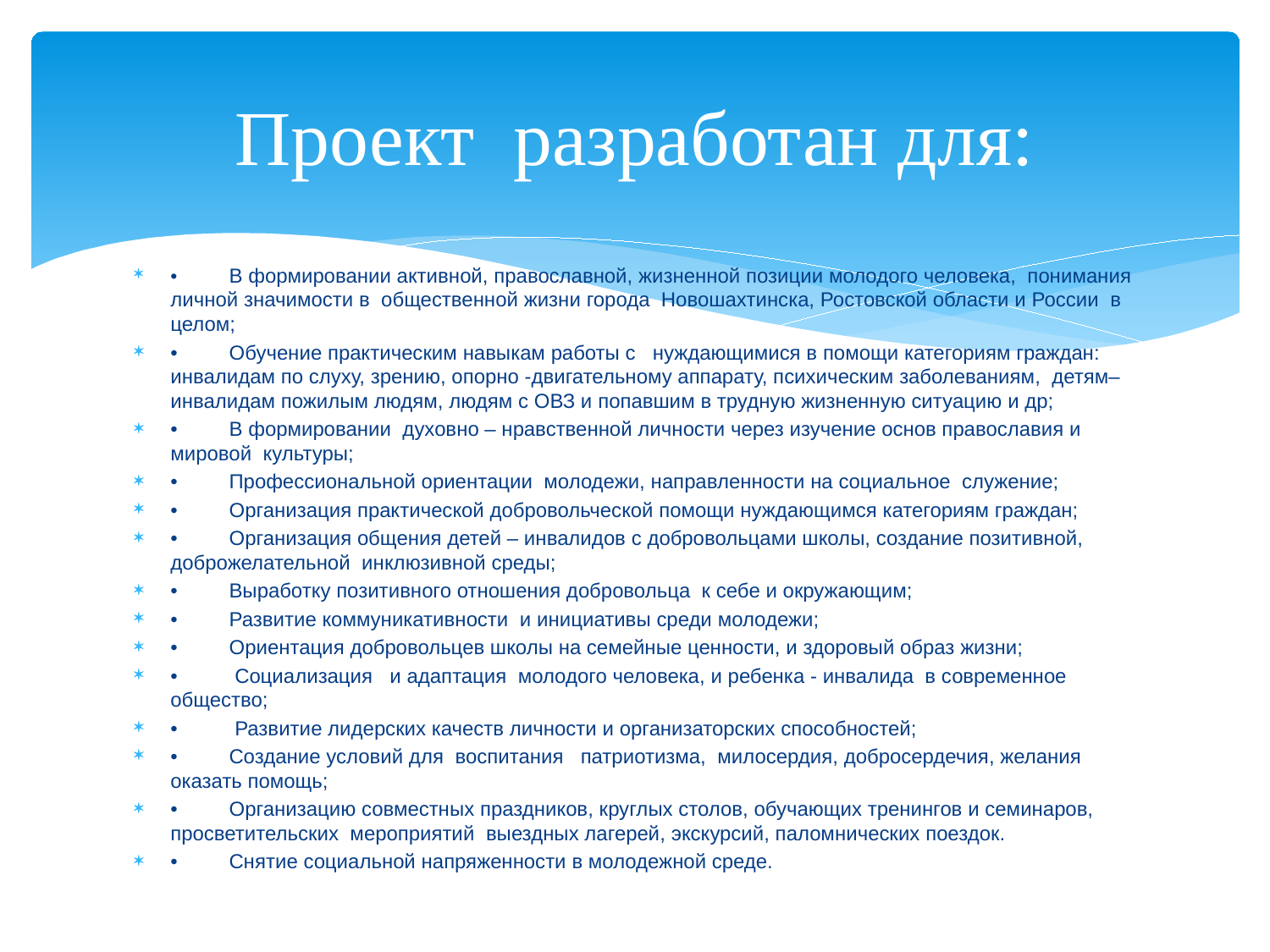

# Проект  разработан для:
•	В формировании активной, православной, жизненной позиции молодого человека,  понимания личной значимости в  общественной жизни города  Новошахтинска, Ростовской области и России  в целом;
•	Обучение практическим навыкам работы с   нуждающимися в помощи категориям граждан: инвалидам по слуху, зрению, опорно -двигательному аппарату, психическим заболеваниям,  детям–инвалидам пожилым людям, людям с ОВЗ и попавшим в трудную жизненную ситуацию и др;
•	В формировании  духовно – нравственной личности через изучение основ православия и мировой  культуры;
•	Профессиональной ориентации  молодежи, направленности на социальное  служение;
•	Организация практической добровольческой помощи нуждающимся категориям граждан;
•	Организация общения детей – инвалидов с добровольцами школы, создание позитивной, доброжелательной  инклюзивной среды;
•	Выработку позитивного отношения добровольца  к себе и окружающим;
•	Развитие коммуникативности  и инициативы среди молодежи;
•	Ориентация добровольцев школы на семейные ценности, и здоровый образ жизни;
•	 Социализация   и адаптация  молодого человека, и ребенка - инвалида  в современное общество;
•	 Развитие лидерских качеств личности и организаторских способностей;
•	Создание условий для  воспитания   патриотизма,  милосердия, добросердечия, желания  оказать помощь;
•	Организацию совместных праздников, круглых столов, обучающих тренингов и семинаров, просветительских  мероприятий  выездных лагерей, экскурсий, паломнических поездок.
•	Снятие социальной напряженности в молодежной среде.